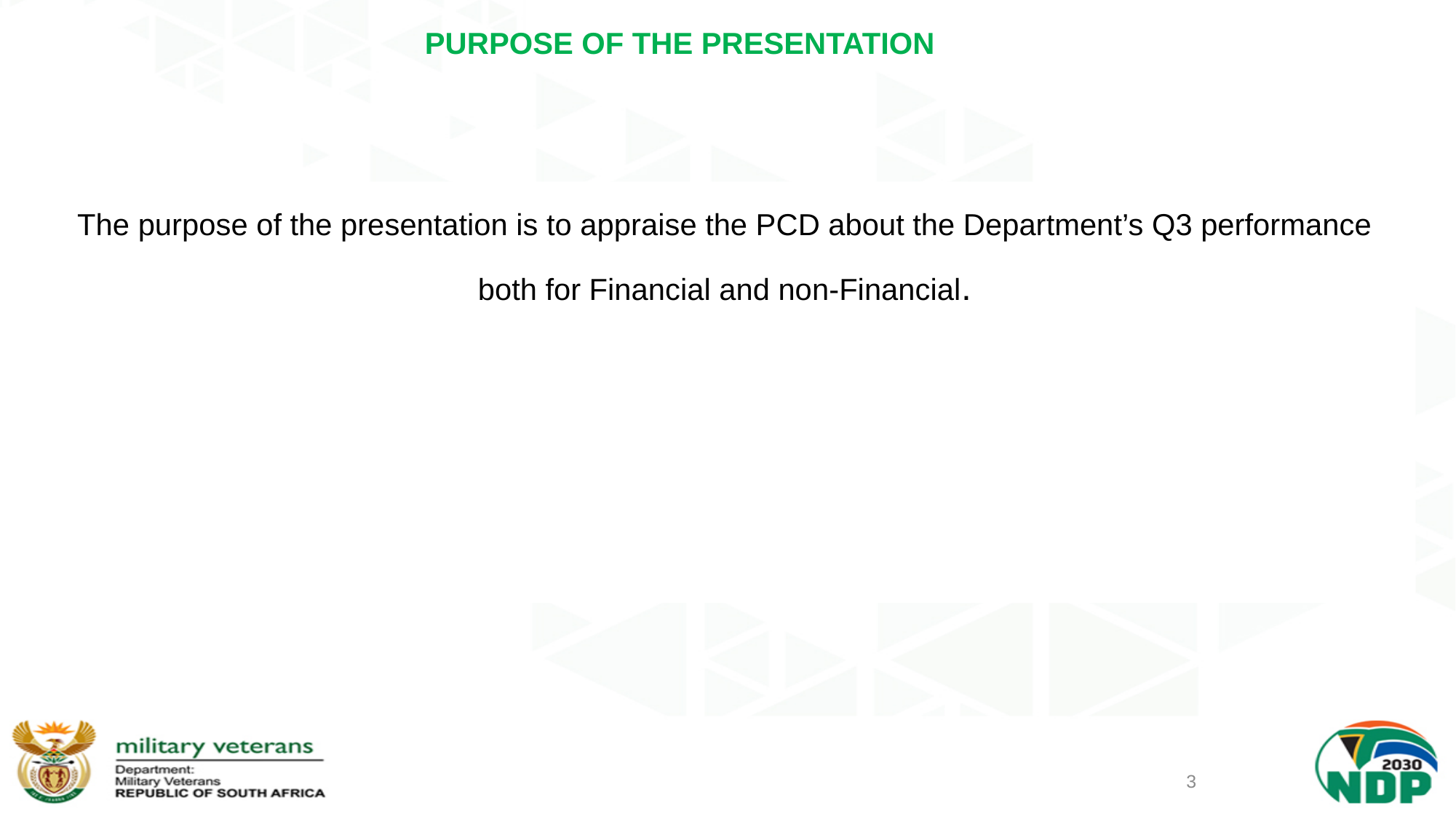

# PURPOSE OF THE PRESENTATION
The purpose of the presentation is to appraise the PCD about the Department’s Q3 performance both for Financial and non-Financial.
3